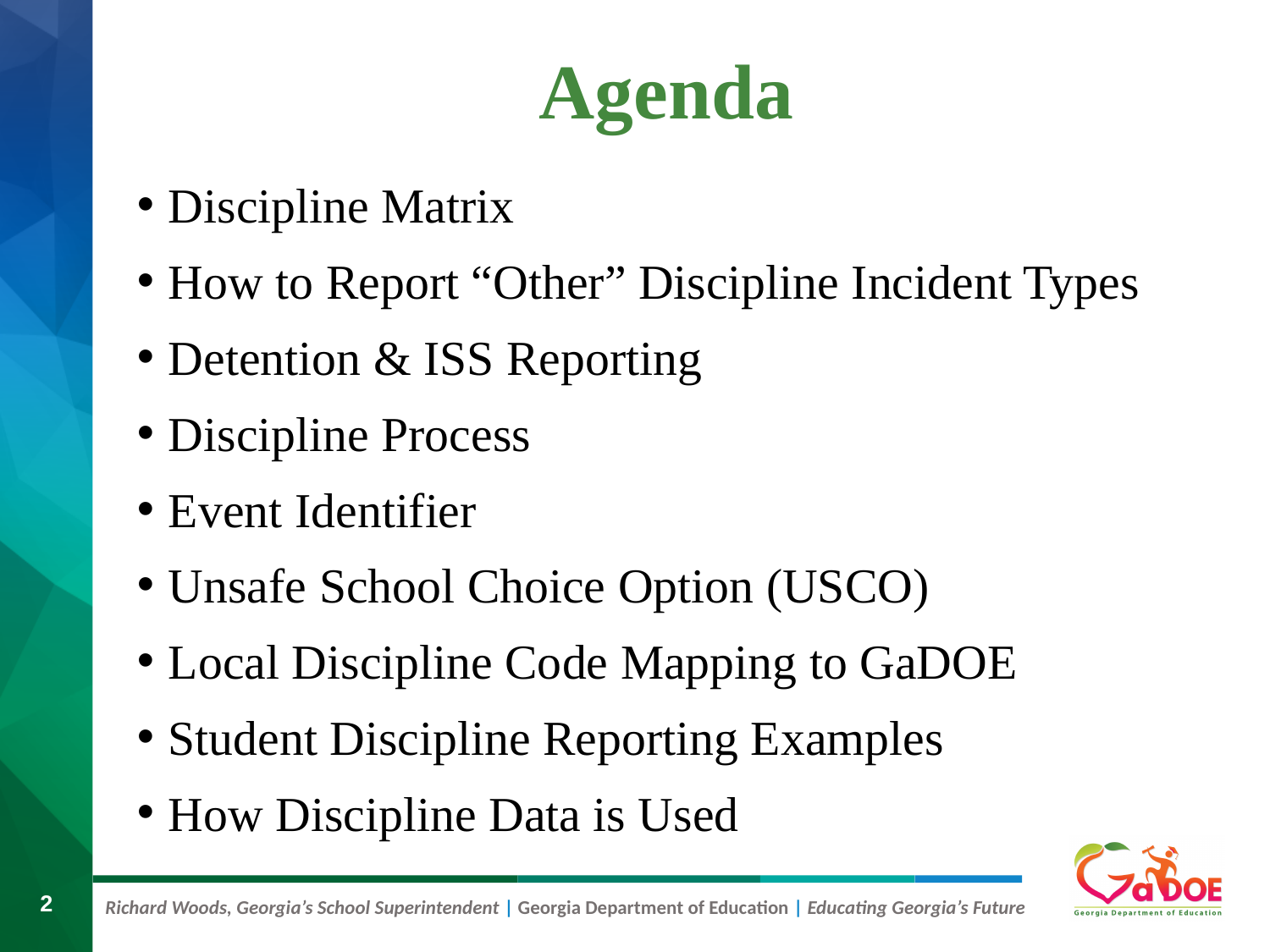

# Agenda
Discipline Matrix
How to Report “Other” Discipline Incident Types
Detention & ISS Reporting
Discipline Process
Event Identifier
Unsafe School Choice Option (USCO)
Local Discipline Code Mapping to GaDOE
Student Discipline Reporting Examples
How Discipline Data is Used